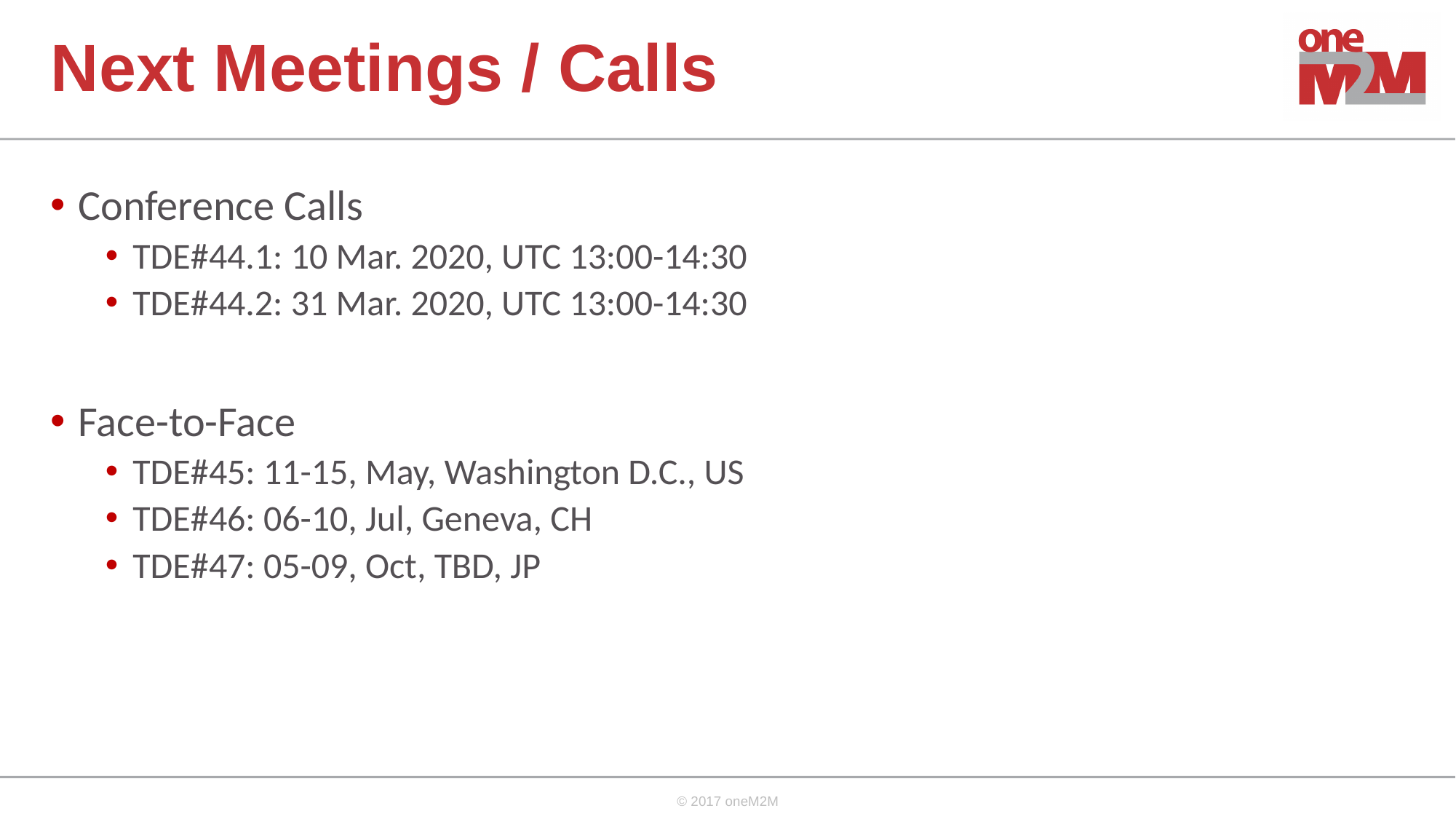

# Next Meetings / Calls
Conference Calls
TDE#44.1: 10 Mar. 2020, UTC 13:00-14:30
TDE#44.2: 31 Mar. 2020, UTC 13:00-14:30

Face-to-Face
TDE#45: 11-15, May, Washington D.C., US
TDE#46: 06-10, Jul, Geneva, CH
TDE#47: 05-09, Oct, TBD, JP